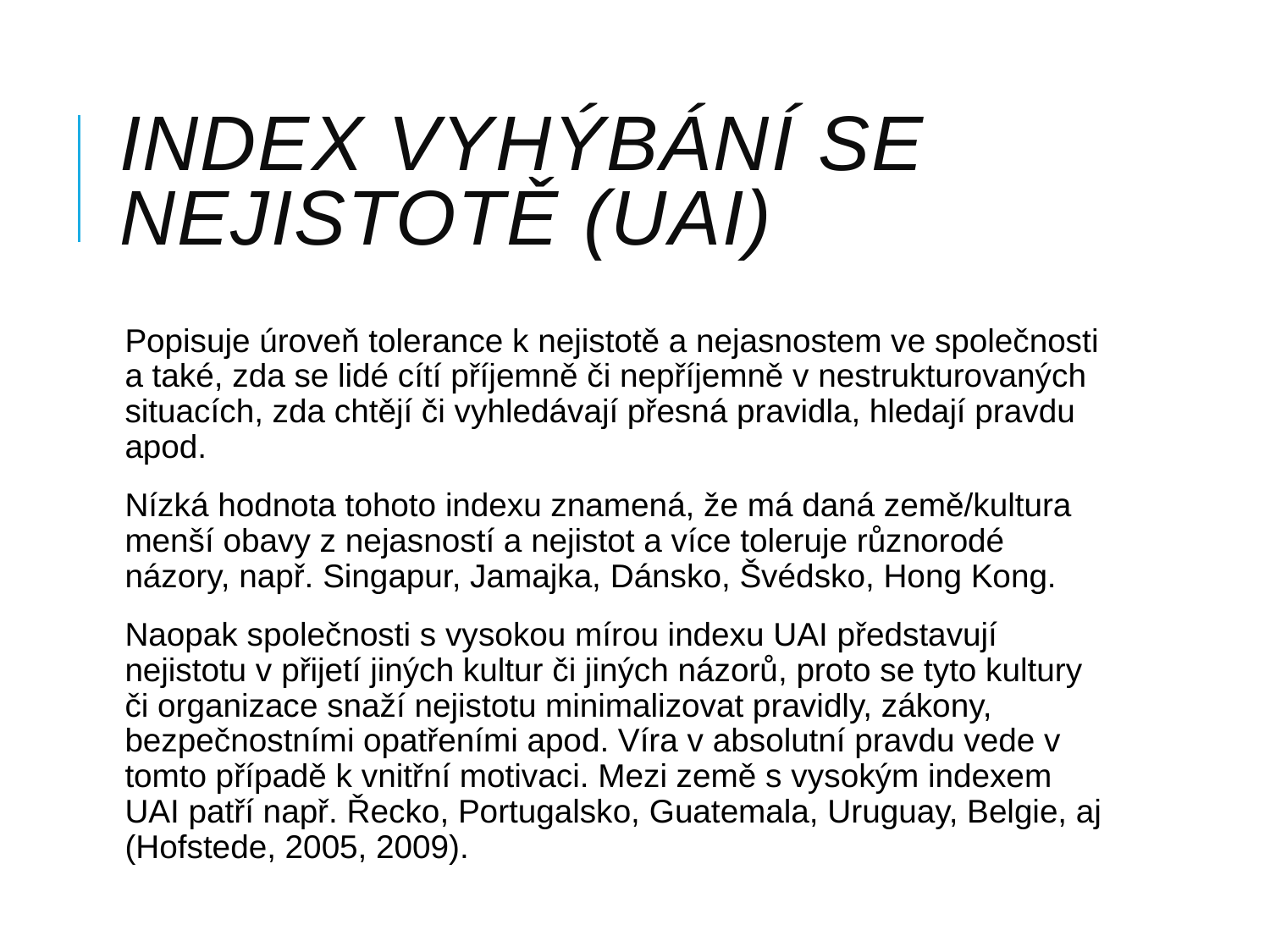

# Index vyhýbání se nejistotě (UAI)
Popisuje úroveň tolerance k nejistotě a nejasnostem ve společnosti a také, zda se lidé cítí příjemně či nepříjemně v nestrukturovaných situacích, zda chtějí či vyhledávají přesná pravidla, hledají pravdu apod.
Nízká hodnota tohoto indexu znamená, že má daná země/kultura menší obavy z nejasností a nejistot a více toleruje různorodé názory, např. Singapur, Jamajka, Dánsko, Švédsko, Hong Kong.
Naopak společnosti s vysokou mírou indexu UAI představují nejistotu v přijetí jiných kultur či jiných názorů, proto se tyto kultury či organizace snaží nejistotu minimalizovat pravidly, zákony, bezpečnostními opatřeními apod. Víra v absolutní pravdu vede v tomto případě k vnitřní motivaci. Mezi země s vysokým indexem UAI patří např. Řecko, Portugalsko, Guatemala, Uruguay, Belgie, aj (Hofstede, 2005, 2009).